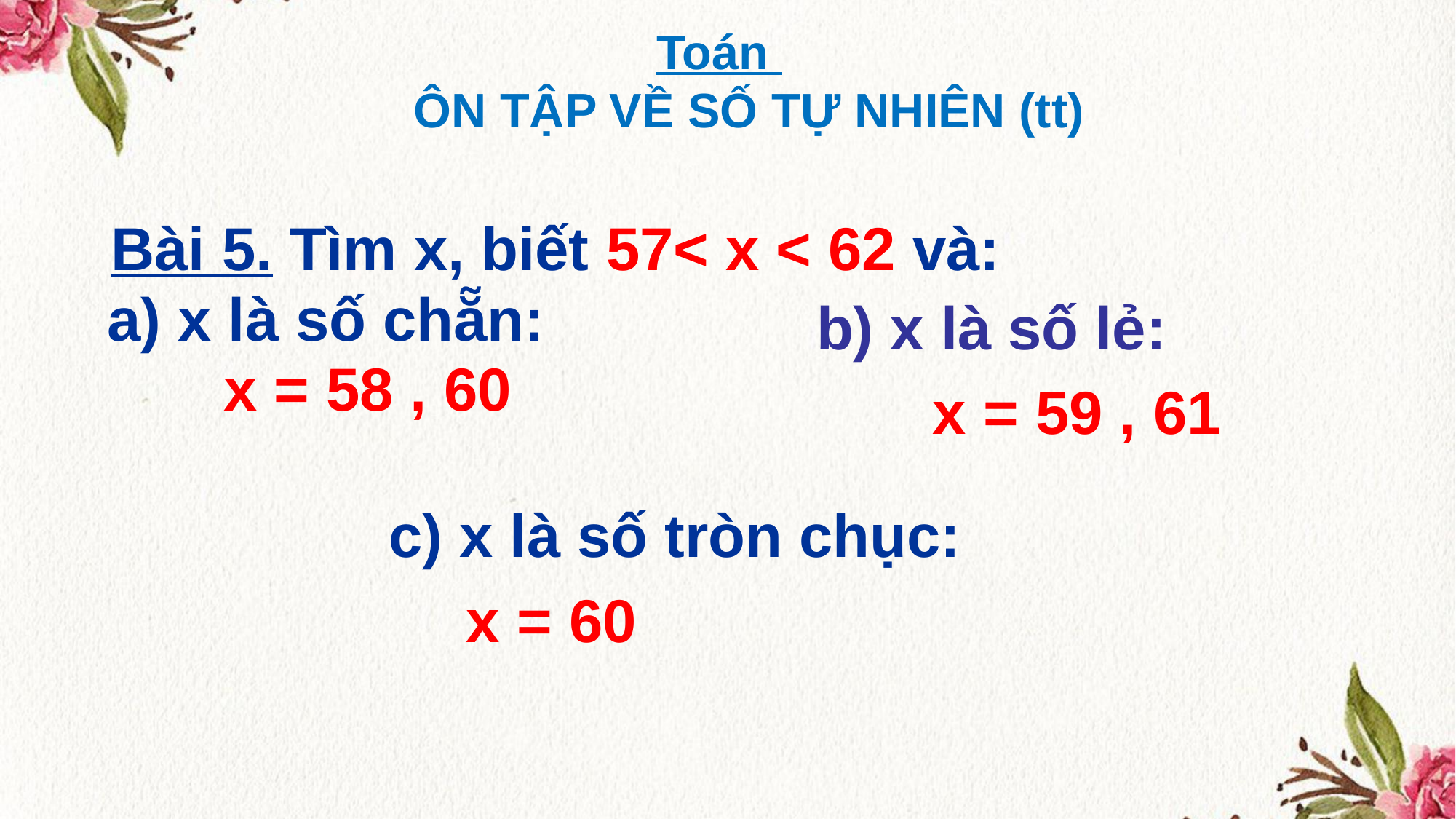

Toán
         ÔN TẬP VỀ SỐ TỰ NHIÊN (tt)
Bài 5. Tìm x, biết 57< x < 62 và:
   a) x là số chẵn:
		 x = 58 , 60

   b) x là số lẻ:
		 x = 59 , 61
	 c) x là số tròn chục:
        x = 60